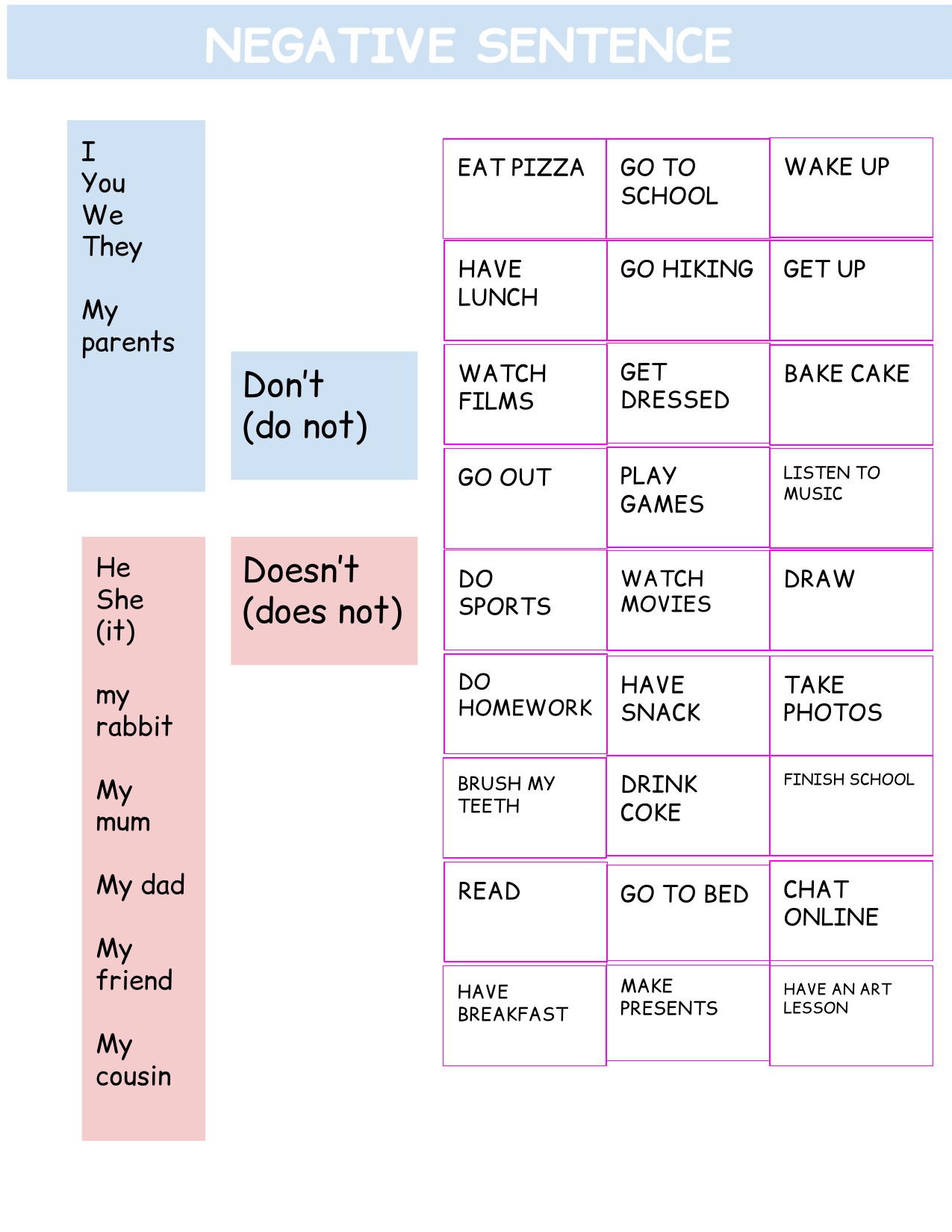

NEGATIVE SENTENCE
I
You
We
They

My parents
WAKE UP
GO TO SCHOOL
EAT PIZZA
HAVE LUNCH
GO HIKING
GET UP
GET DRESSED
WATCH FILMS
BAKE CAKE
Don’t
(do not)
PLAY GAMES
LISTEN TO MUSIC
GO OUT
He
She
(it)

my rabbit

My mum

My dad

My friend

My cousin
Doesn’t
(does not)
DO SPORTS
DRAW
WATCH MOVIES
DO HOMEWORK
HAVE SNACK
TAKE PHOTOS
DRINK COKE
FINISH SCHOOL
BRUSH MY TEETH
CHAT ONLINE
READ
GO TO BED
MAKE PRESENTS
HAVE BREAKFAST
HAVE AN ART LESSON